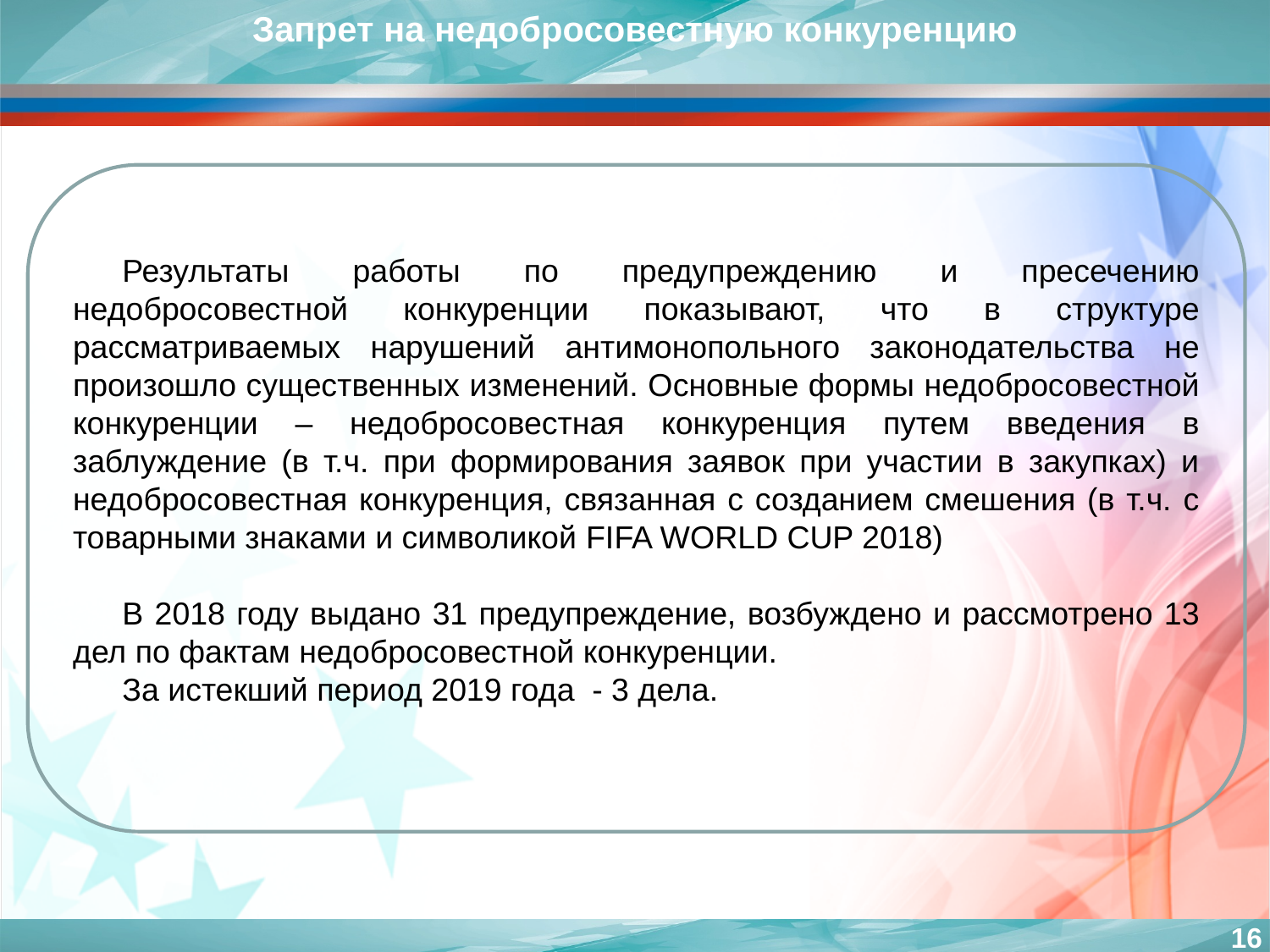

Запрет на недобросовестную конкуренцию
Результаты работы по предупреждению и пресечению недобросовестной конкуренции показывают, что в структуре рассматриваемых нарушений антимонопольного законодательства не произошло существенных изменений. Основные формы недобросовестной конкуренции – недобросовестная конкуренция путем введения в заблуждение (в т.ч. при формирования заявок при участии в закупках) и недобросовестная конкуренция, связанная с созданием смешения (в т.ч. с товарными знаками и символикой FIFA WORLD CUP 2018)

В 2018 году выдано 31 предупреждение, возбуждено и рассмотрено 13 дел по фактам недобросовестной конкуренции.
За истекший период 2019 года  - 3 дела.

16